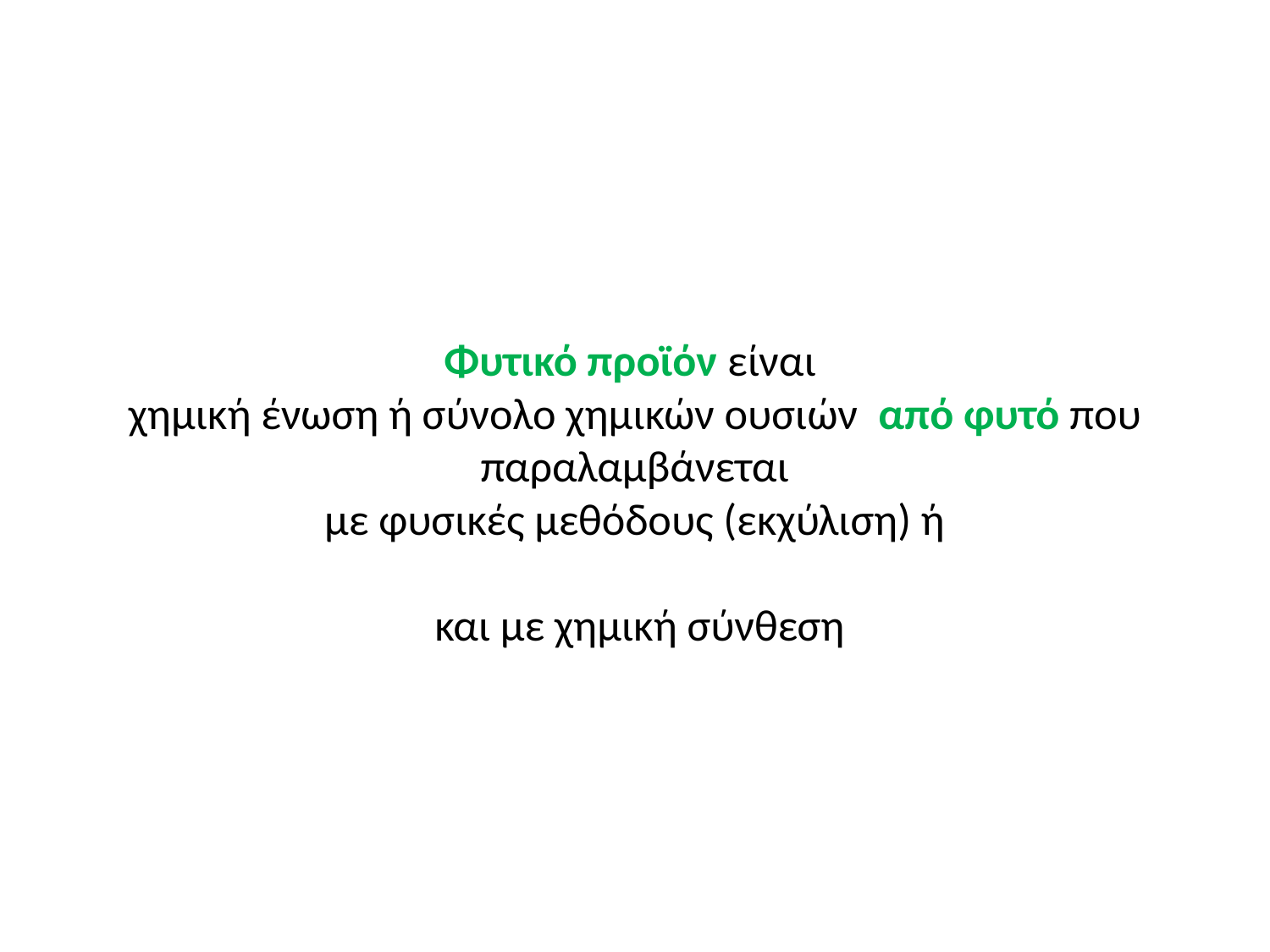

# Φυτικό προϊόν είναι χημική ένωση ή σύνολο χημικών ουσιών  από φυτό που παραλαμβάνεται με φυσικές μεθόδους (εκχύλιση) ή και με χημική σύνθεση